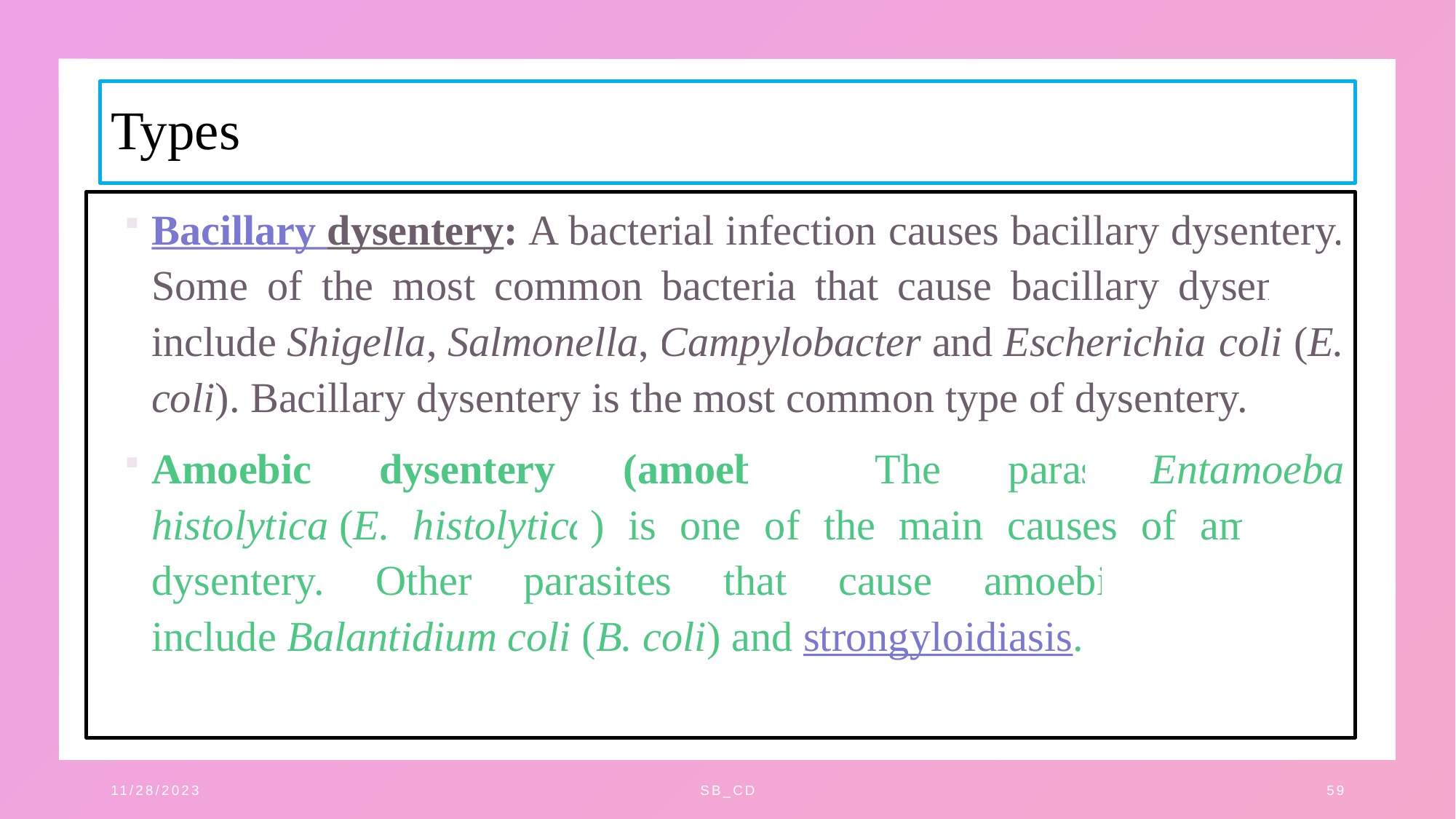

# Types
Bacillary dysentery: A bacterial infection causes bacillary dysentery. Some of the most common bacteria that cause bacillary dysentery include Shigella, Salmonella, Campylobacter and Escherichia coli (E. coli). Bacillary dysentery is the most common type of dysentery.
Amoebic dysentery (amoebiasis): The parasite Entamoeba histolytica (E. histolytica) is one of the main causes of amoebic dysentery. Other parasites that cause amoebic dysentery include Balantidium coli (B. coli) and strongyloidiasis.

11/28/2023
SB_CD
59